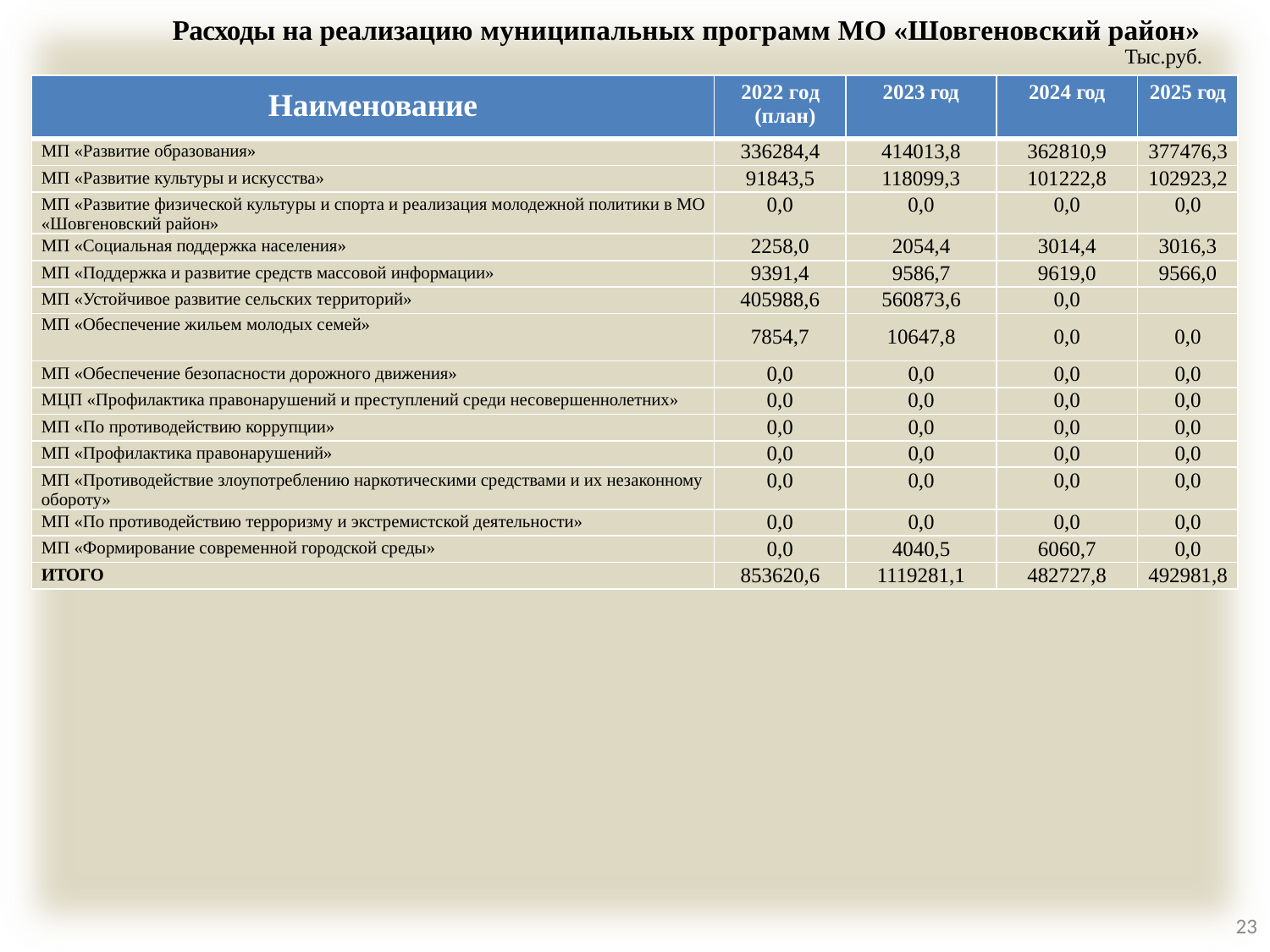

Расходы на реализацию муниципальных программ МО «Шовгеновский район»
Тыс.руб.
| Наименование | 2022 год (план) | 2023 год | 2024 год | 2025 год |
| --- | --- | --- | --- | --- |
| МП «Развитие образования» | 336284,4 | 414013,8 | 362810,9 | 377476,3 |
| МП «Развитие культуры и искусства» | 91843,5 | 118099,3 | 101222,8 | 102923,2 |
| МП «Развитие физической культуры и спорта и реализация молодежной политики в МО «Шовгеновский район» | 0,0 | 0,0 | 0,0 | 0,0 |
| МП «Социальная поддержка населения» | 2258,0 | 2054,4 | 3014,4 | 3016,3 |
| МП «Поддержка и развитие средств массовой информации» | 9391,4 | 9586,7 | 9619,0 | 9566,0 |
| МП «Устойчивое развитие сельских территорий» | 405988,6 | 560873,6 | 0,0 |  |
| МП «Обеспечение жильем молодых семей» | 7854,7 | 10647,8 | 0,0 | 0,0 |
| МП «Обеспечение безопасности дорожного движения» | 0,0 | 0,0 | 0,0 | 0,0 |
| МЦП «Профилактика правонарушений и преступлений среди несовершеннолетних» | 0,0 | 0,0 | 0,0 | 0,0 |
| МП «По противодействию коррупции» | 0,0 | 0,0 | 0,0 | 0,0 |
| МП «Профилактика правонарушений» | 0,0 | 0,0 | 0,0 | 0,0 |
| МП «Противодействие злоупотреблению наркотическими средствами и их незаконному обороту» | 0,0 | 0,0 | 0,0 | 0,0 |
| МП «По противодействию терроризму и экстремистской деятельности» | 0,0 | 0,0 | 0,0 | 0,0 |
| МП «Формирование современной городской среды» | 0,0 | 4040,5 | 6060,7 | 0,0 |
| ИТОГО | 853620,6 | 1119281,1 | 482727,8 | 492981,8 |
23